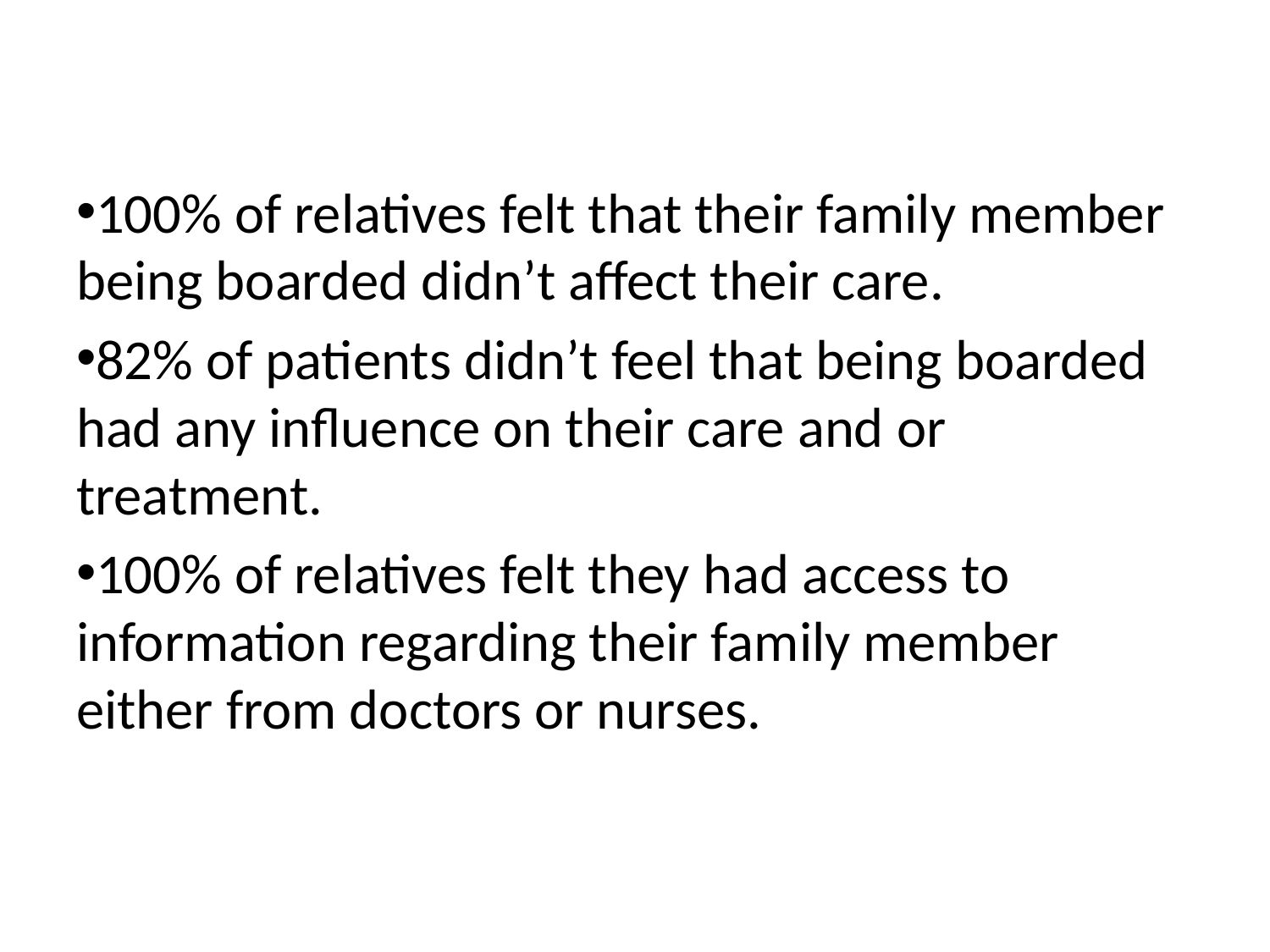

100% of relatives felt that their family member being boarded didn’t affect their care.
82% of patients didn’t feel that being boarded had any influence on their care and or treatment.
100% of relatives felt they had access to information regarding their family member either from doctors or nurses.